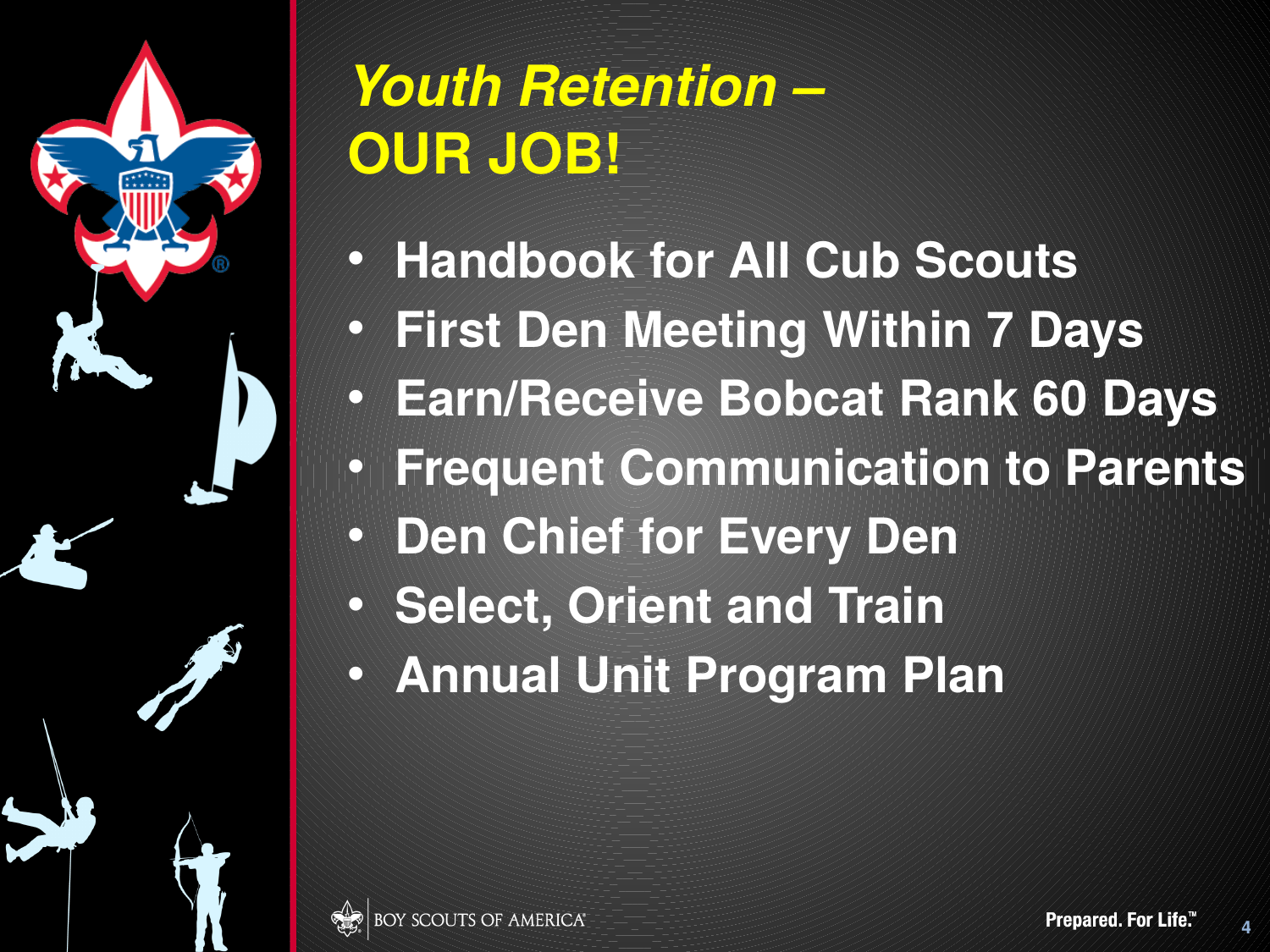

# Youth Retention – OUR JOB!
Handbook for All Cub Scouts
First Den Meeting Within 7 Days
Earn/Receive Bobcat Rank 60 Days
Frequent Communication to Parents
Den Chief for Every Den
Select, Orient and Train
Annual Unit Program Plan
4